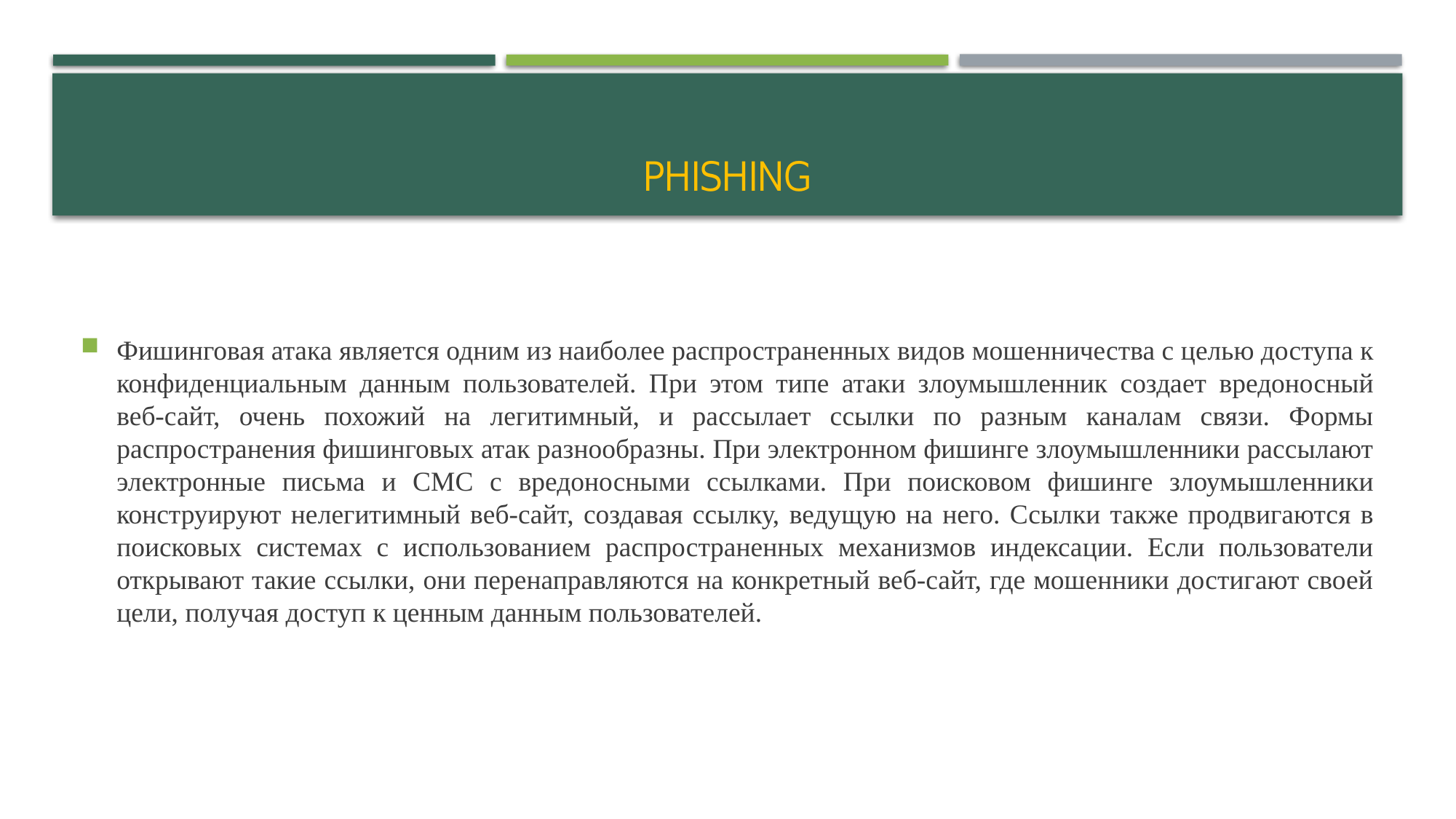

# phishing
Фишинговая атака является одним из наиболее распространенных видов мошенничества с целью доступа к конфиденциальным данным пользователей. При этом типе атаки злоумышленник создает вредоносный веб-сайт, очень похожий на легитимный, и рассылает ссылки по разным каналам связи. Формы распространения фишинговых атак разнообразны. При электронном фишинге злоумышленники рассылают электронные письма и СМС с вредоносными ссылками. При поисковом фишинге злоумышленники конструируют нелегитимный веб-сайт, создавая ссылку, ведущую на него. Ссылки также продвигаются в поисковых системах с использованием распространенных механизмов индексации. Если пользователи открывают такие ссылки, они перенаправляются на конкретный веб-сайт, где мошенники достигают своей цели, получая доступ к ценным данным пользователей.